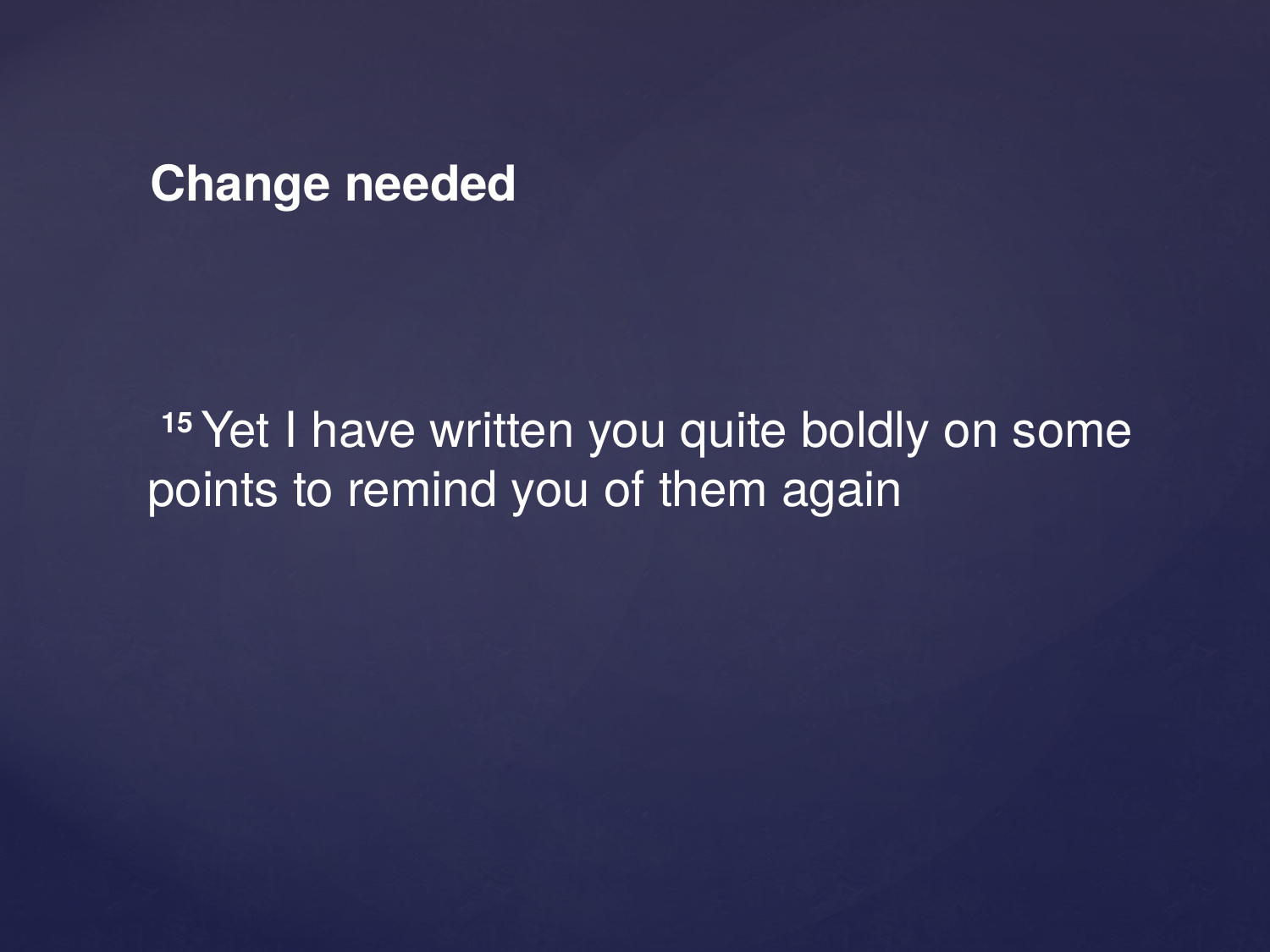

Change needed
 15 Yet I have written you quite boldly on some points to remind you of them again